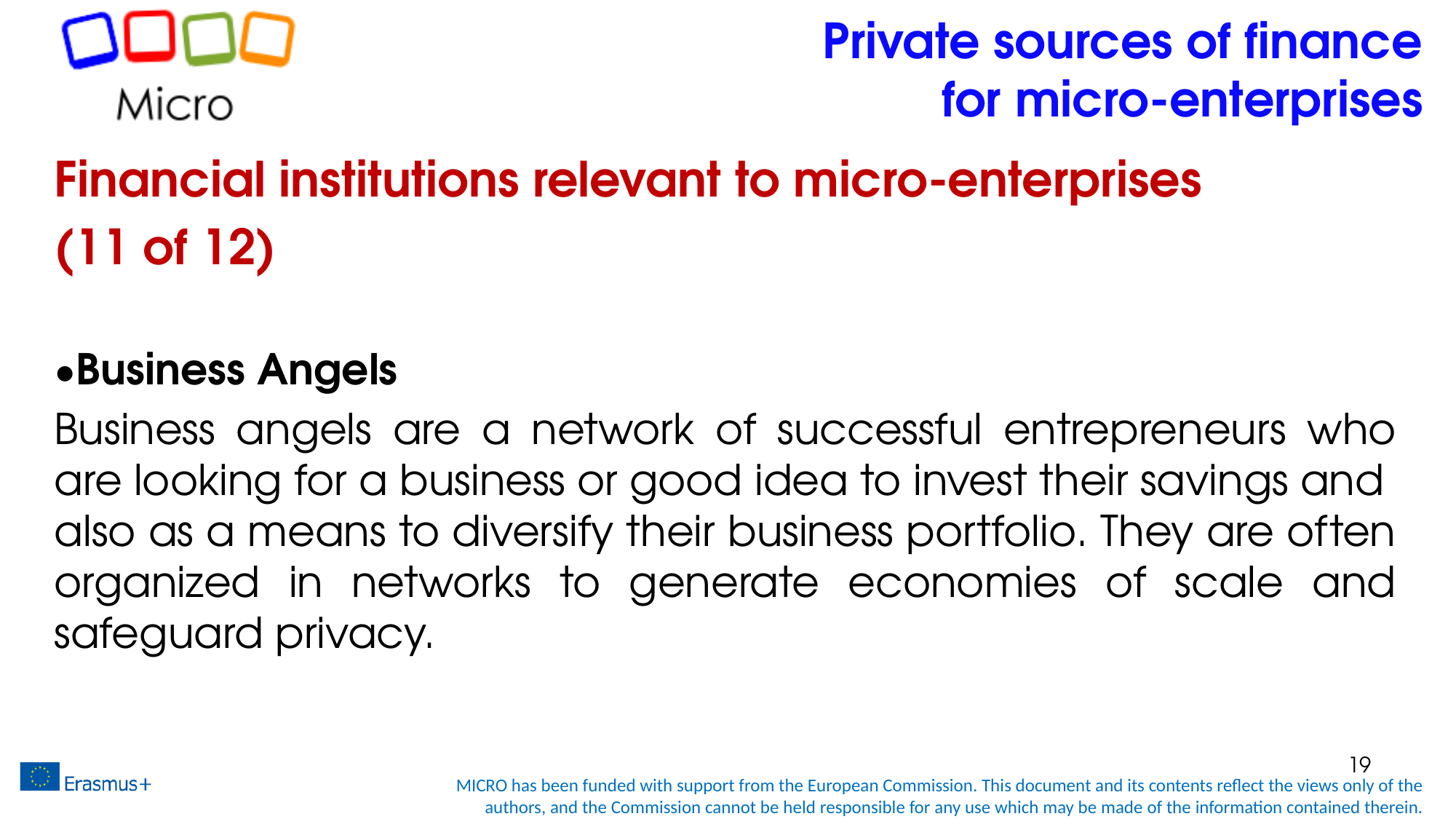

# Private sources of finance for micro-enterprises
Financial institutions relevant to micro-enterprises
(11 of 12)

•Business Angels
Business angels are a network of successful entrepreneurs who are looking for a business or good idea to invest their savings and  also as a means to diversify their business portfolio. They are often organized in networks to generate economies of scale and safeguard privacy.
19